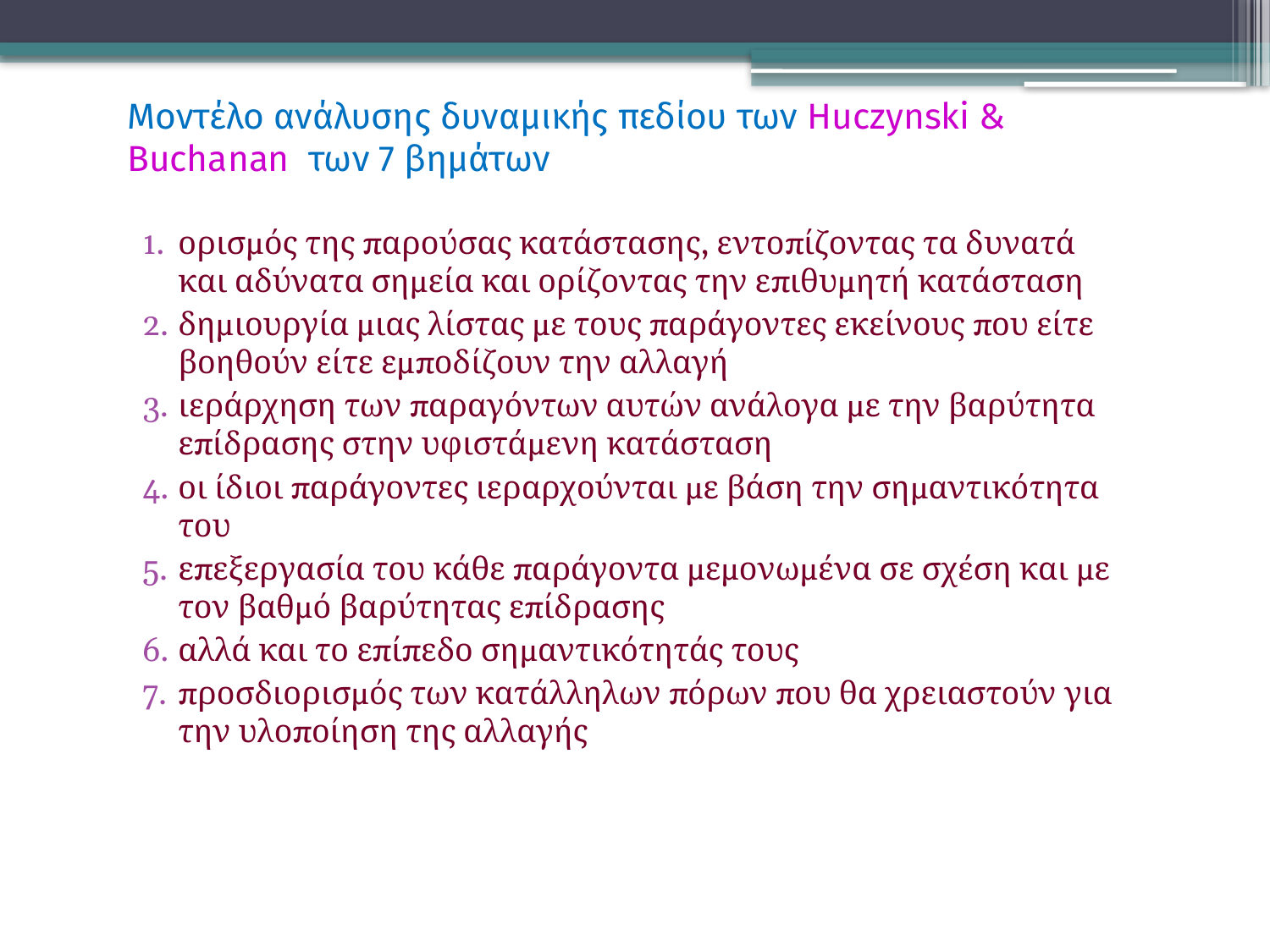

# Μοντέλο ανάλυσης δυναμικής πεδίου των Huczynski & Buchanan  των 7 βημάτων
ορισμός της παρούσας κατάστασης, εντοπίζοντας τα δυνατά και αδύνατα σημεία και ορίζοντας την επιθυμητή κατάσταση
δημιουργία μιας λίστας με τους παράγοντες εκείνους που είτε βοηθούν είτε εμποδίζουν την αλλαγή
ιεράρχηση των παραγόντων αυτών ανάλογα με την βαρύτητα επίδρασης στην υφιστάμενη κατάσταση
οι ίδιοι παράγοντες ιεραρχούνται με βάση την σημαντικότητα του
επεξεργασία του κάθε παράγοντα μεμονωμένα σε σχέση και με τον βαθμό βαρύτητας επίδρασης
αλλά και το επίπεδο σημαντικότητάς τους
προσδιορισμός των κατάλληλων πόρων που θα χρειαστούν για την υλοποίηση της αλλαγής